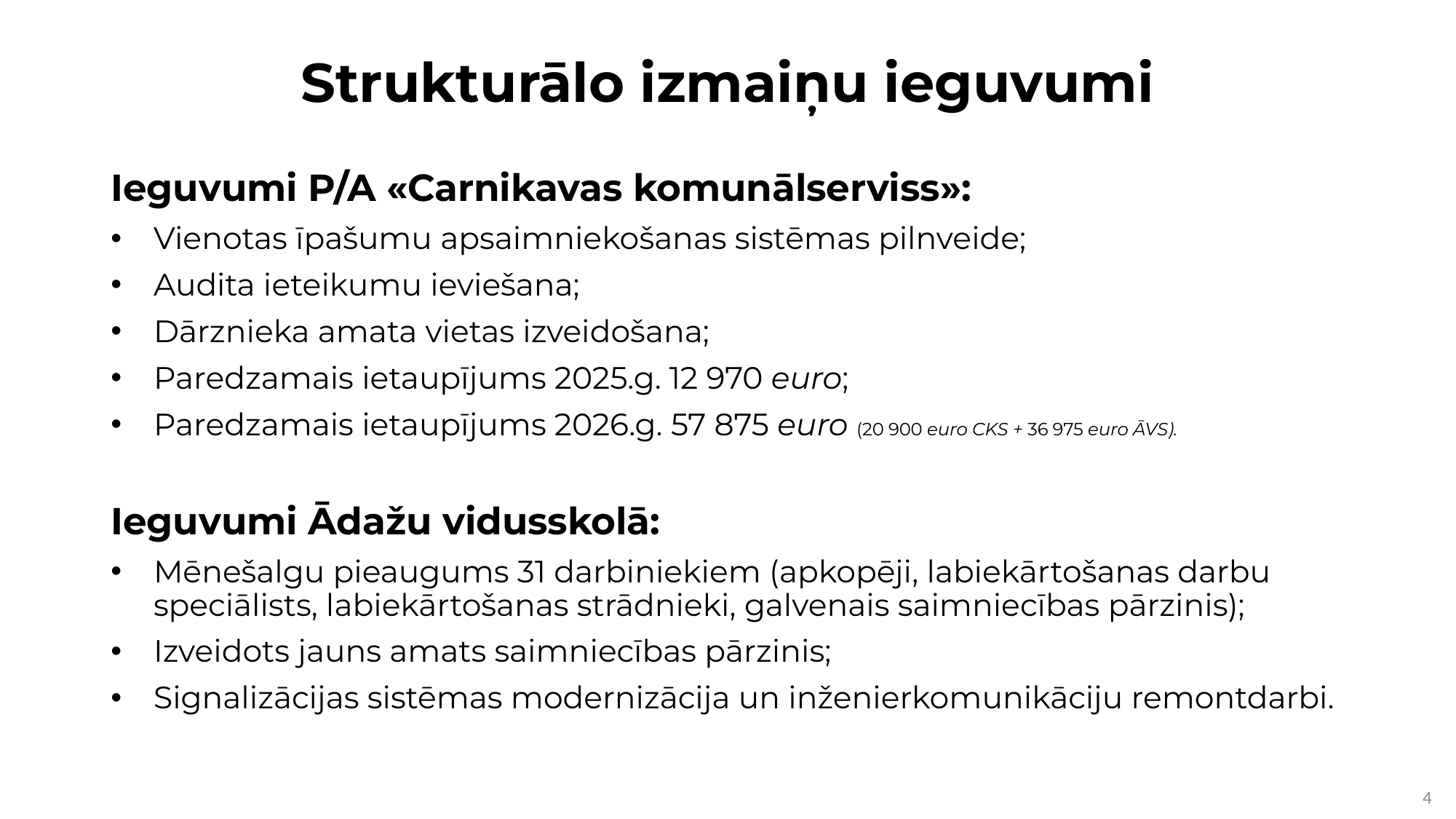

# Strukturālo izmaiņu ieguvumi
Ieguvumi P/A «Carnikavas komunālserviss»:
Vienotas īpašumu apsaimniekošanas sistēmas pilnveide;
Audita ieteikumu ieviešana;
Dārznieka amata vietas izveidošana;
Paredzamais ietaupījums 2025.g. 12 970 euro;
Paredzamais ietaupījums 2026.g. 57 875 euro (20 900 euro CKS + 36 975 euro ĀVS).

Ieguvumi Ādažu vidusskolā:
Mēnešalgu pieaugums 31 darbiniekiem (apkopēji, labiekārtošanas darbu speciālists, labiekārtošanas strādnieki, galvenais saimniecības pārzinis);
Izveidots jauns amats saimniecības pārzinis;
Signalizācijas sistēmas modernizācija un inženierkomunikāciju remontdarbi.

4